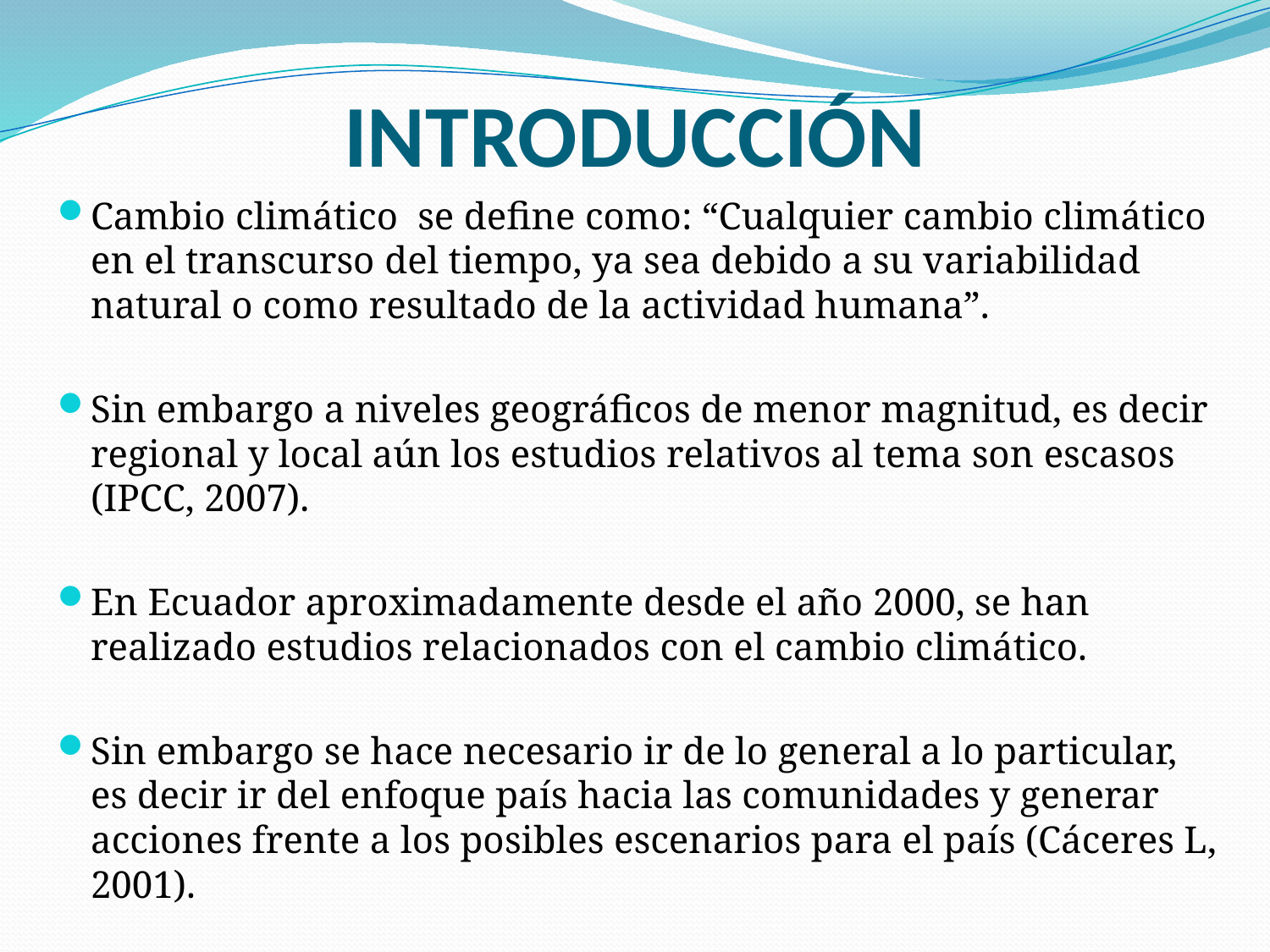

# INTRODUCCIÓN
Cambio climático  se define como: “Cualquier cambio climático en el transcurso del tiempo, ya sea debido a su variabilidad natural o como resultado de la actividad humana”.

Sin embargo a niveles geográficos de menor magnitud, es decir regional y local aún los estudios relativos al tema son escasos (IPCC, 2007).

En Ecuador aproximadamente desde el año 2000, se han realizado estudios relacionados con el cambio climático.

Sin embargo se hace necesario ir de lo general a lo particular, es decir ir del enfoque país hacia las comunidades y generar acciones frente a los posibles escenarios para el país (Cáceres L, 2001).